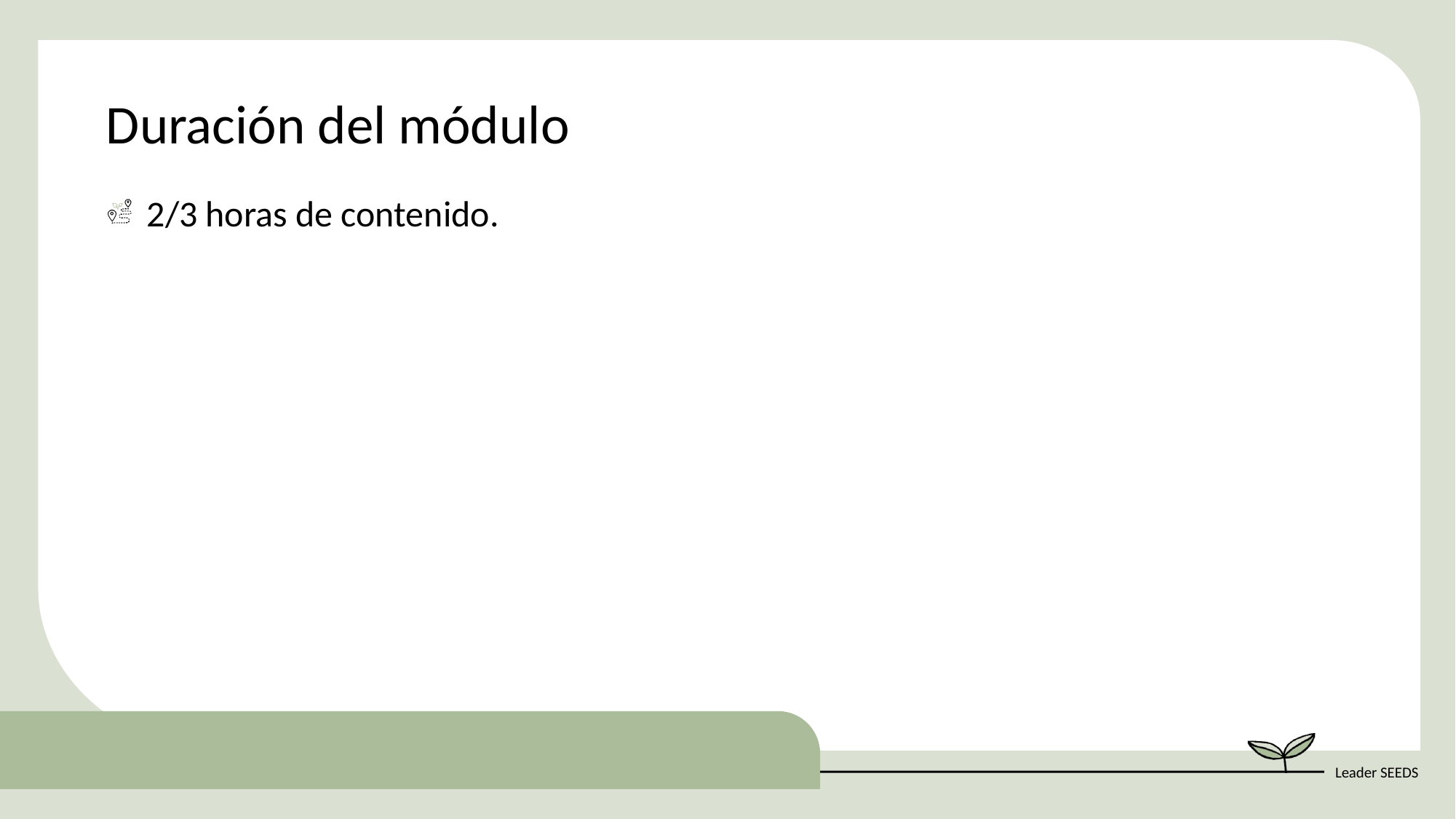

Duración del módulo
2/3 horas de contenido.